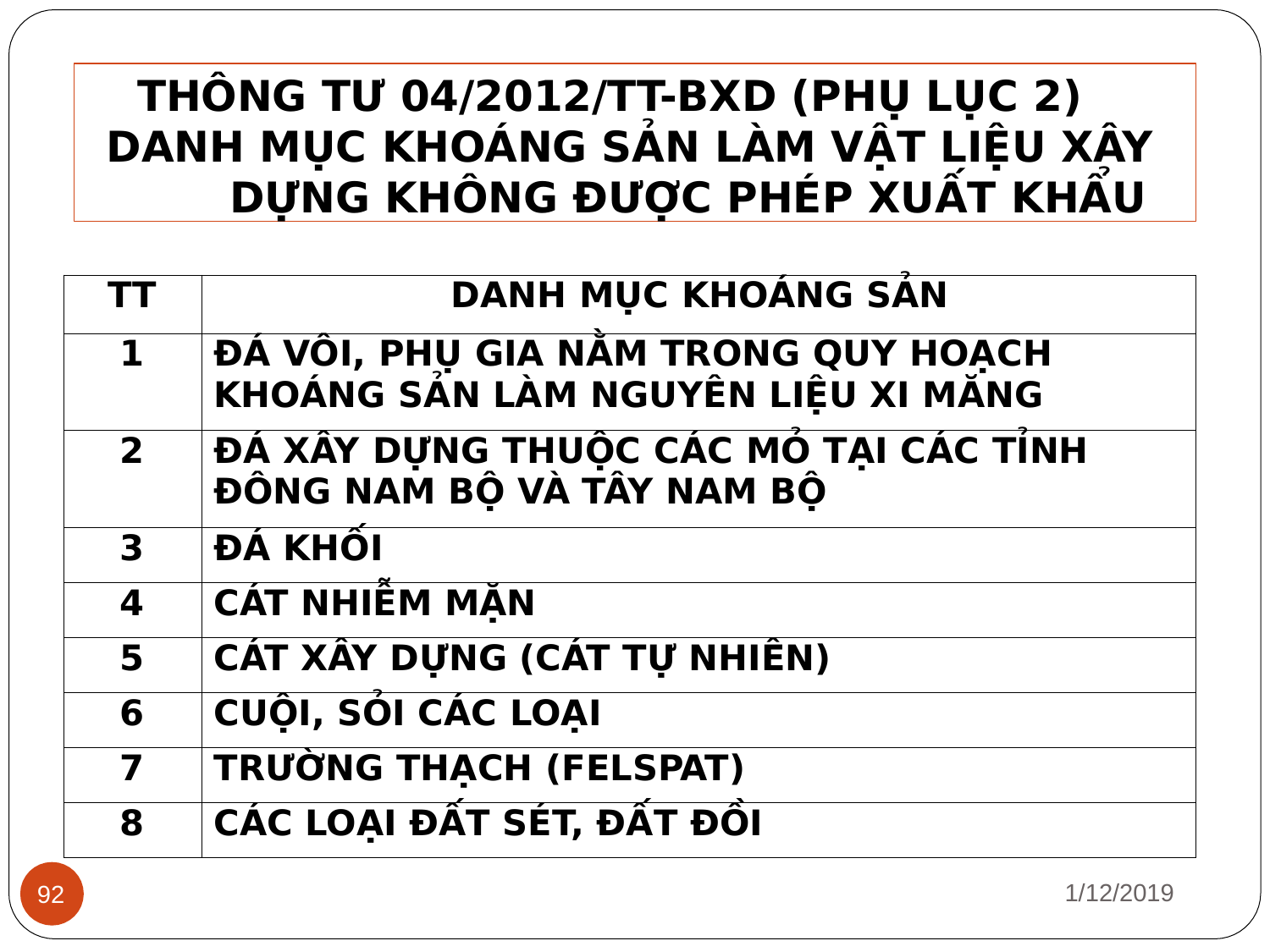

THÔNG TƯ 04/2012/TT-BXD (PHỤ LỤC 2)  DANH MỤC KHOÁNG SẢN LÀM VẬT LIỆU XÂY
DỰNG KHÔNG ĐƯỢC PHÉP XUẤT KHẨU
| TT | DANH MỤC KHOÁNG SẢN |
| --- | --- |
| 1 | ĐÁ VÔI, PHỤ GIA NẰM TRONG QUY HOẠCH KHOÁNG SẢN LÀM NGUYÊN LIỆU XI MĂNG |
| 2 | ĐÁ XÂY DỰNG THUỘC CÁC MỎ TẠI CÁC TỈNH ĐÔNG NAM BỘ VÀ TÂY NAM BỘ |
| 3 | ĐÁ KHỐI |
| 4 | CÁT NHIỄM MẶN |
| 5 | CÁT XÂY DỰNG (CÁT TỰ NHIÊN) |
| 6 | CUỘI, SỎI CÁC LOẠI |
| 7 | TRƯỜNG THẠCH (FELSPAT) |
| 8 | CÁC LOẠI ĐẤT SÉT, ĐẤT ĐỒI |

1/12/2019
92